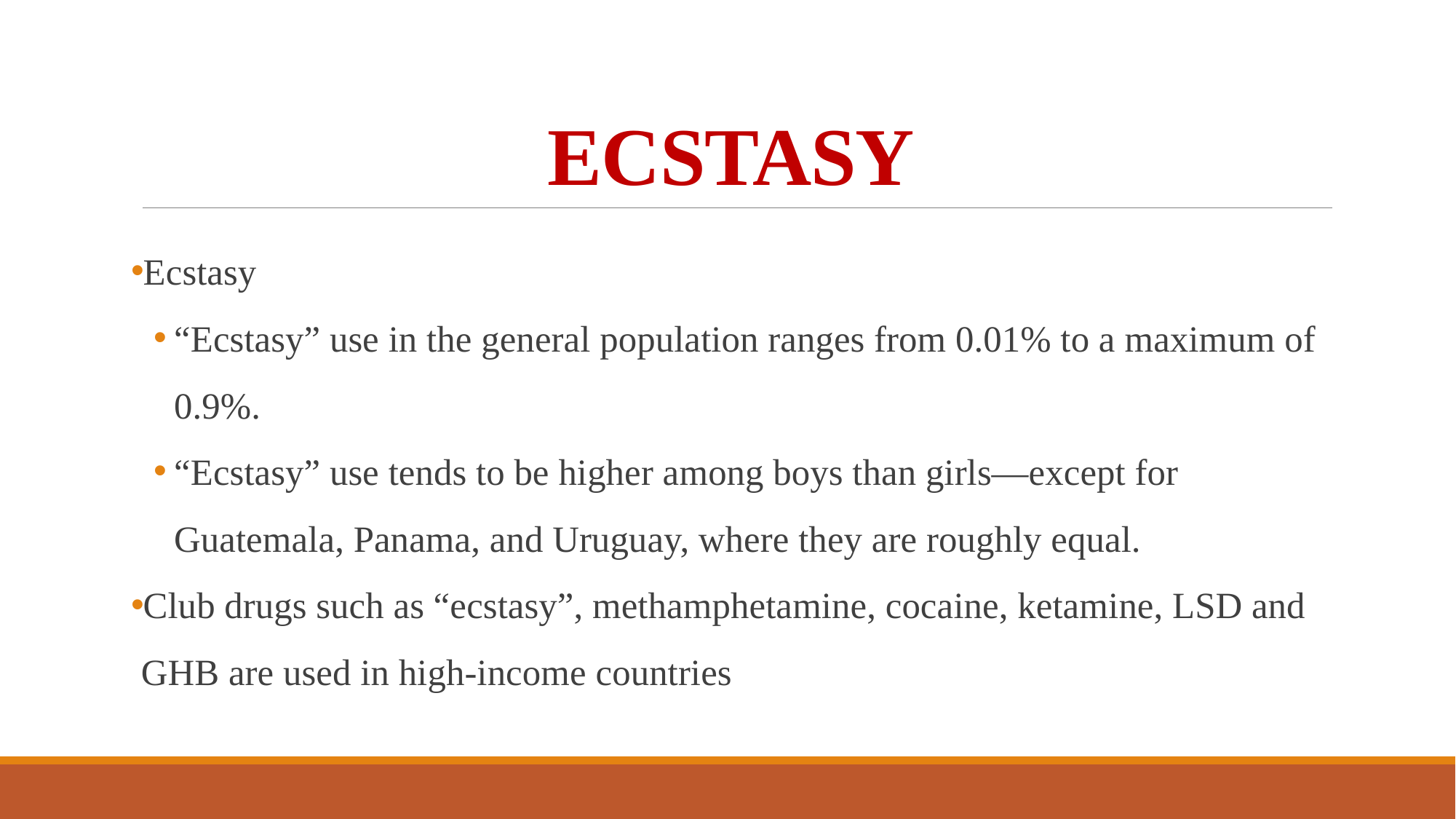

# ECSTASY
Ecstasy
“Ecstasy” use in the general population ranges from 0.01% to a maximum of 0.9%.
“Ecstasy” use tends to be higher among boys than girls—except for Guatemala, Panama, and Uruguay, where they are roughly equal.
Club drugs such as “ecstasy”, methamphetamine, cocaine, ketamine, LSD and GHB are used in high-income countries